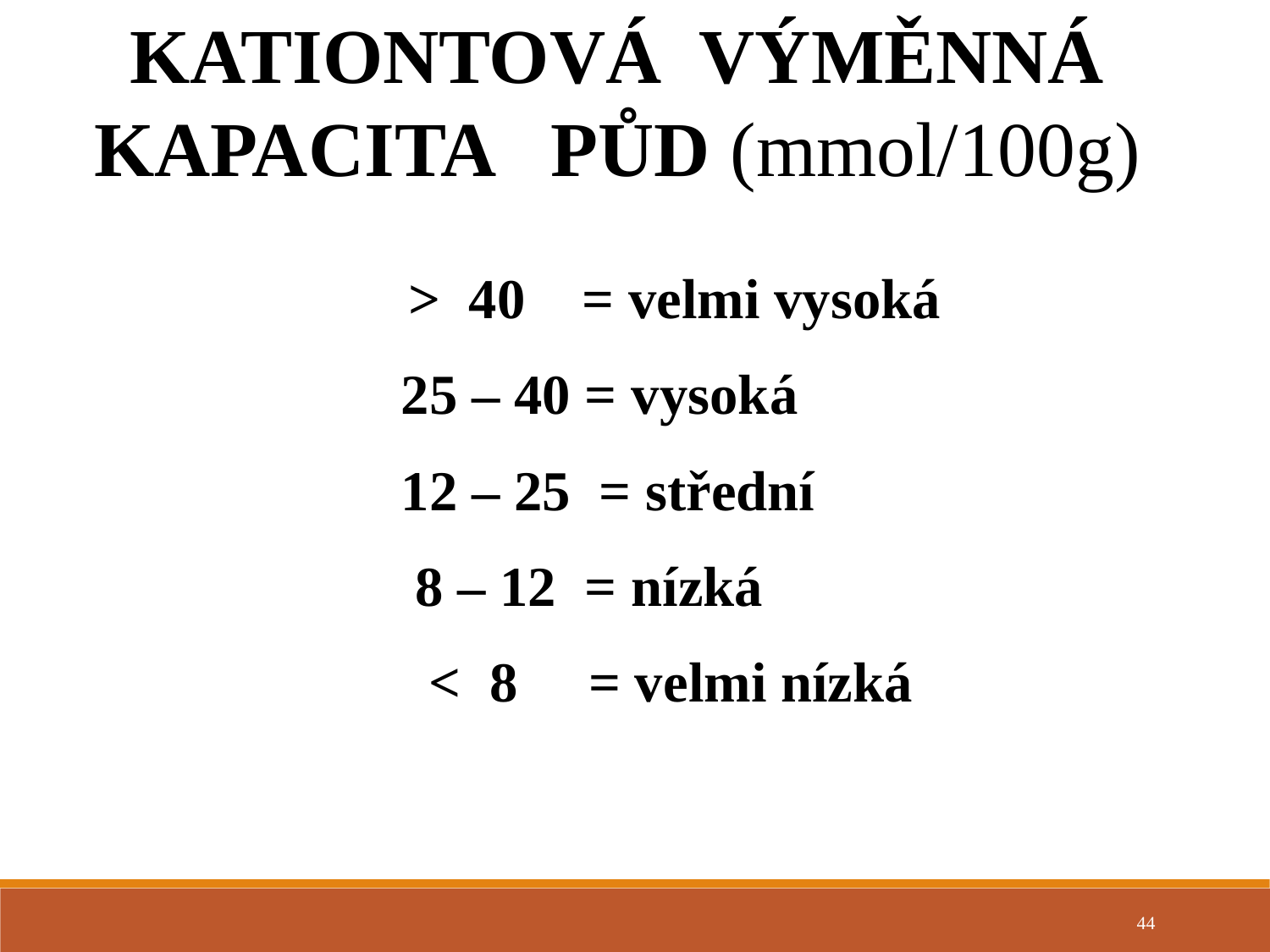

KATIONTOVÁ  VÝMĚNNÁ KAPACITA   PŮD (mmol/100g)

>  40    = velmi vysoká
        25 – 40 = vysoká
        12 – 25  = střední
         8 – 12  = nízká
          <  8     = velmi nízká
44